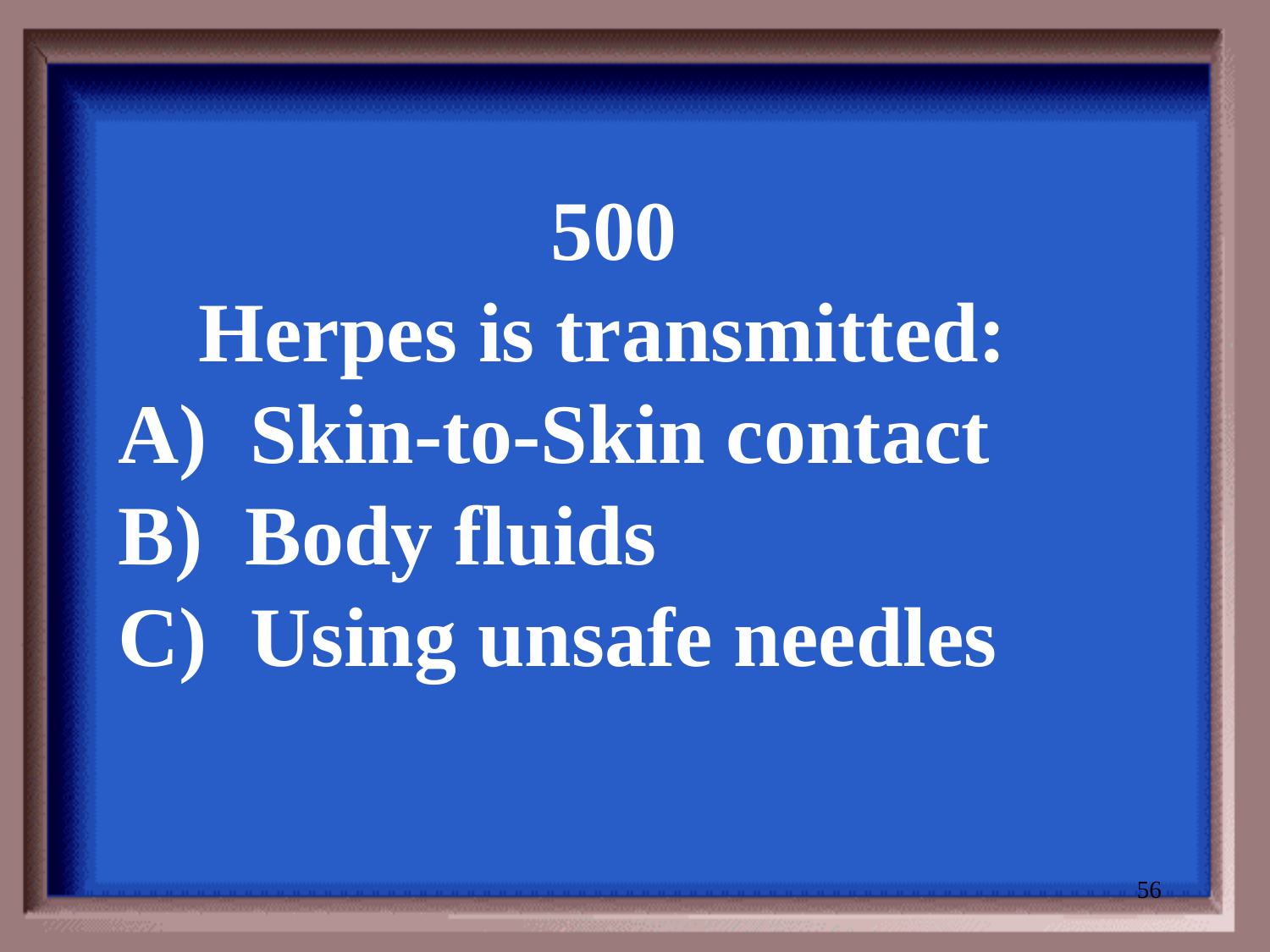

500
Herpes is transmitted:
A)  Skin-to-Skin contact
B)  Body fluids
C)  Using unsafe needles
56